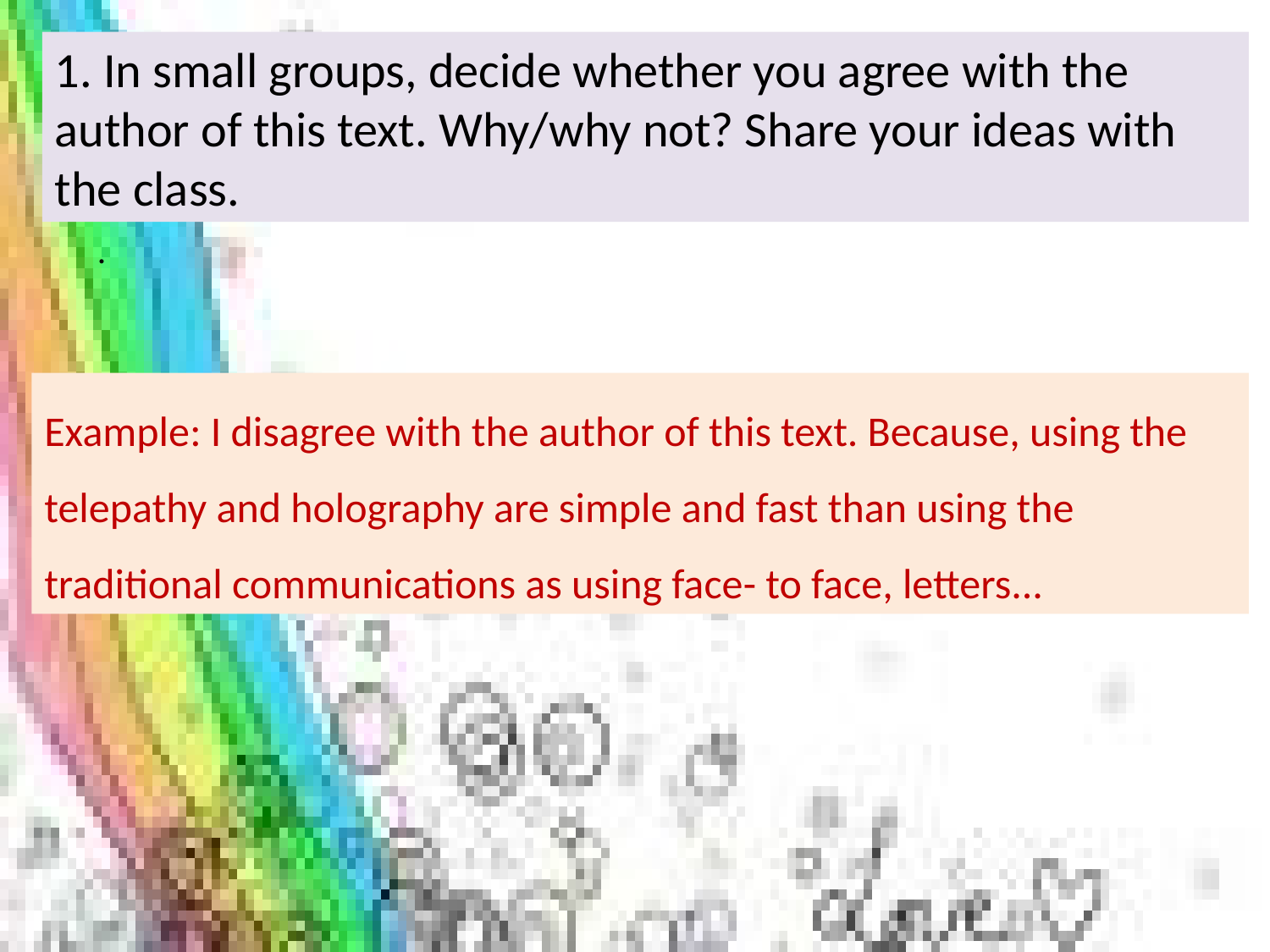

1. In small groups, decide whether you agree with the author of this text. Why/why not? Share your ideas with the class.
.
Example: I disagree with the author of this text. Because, using the telepathy and holography are simple and fast than using the traditional communications as using face- to face, letters...